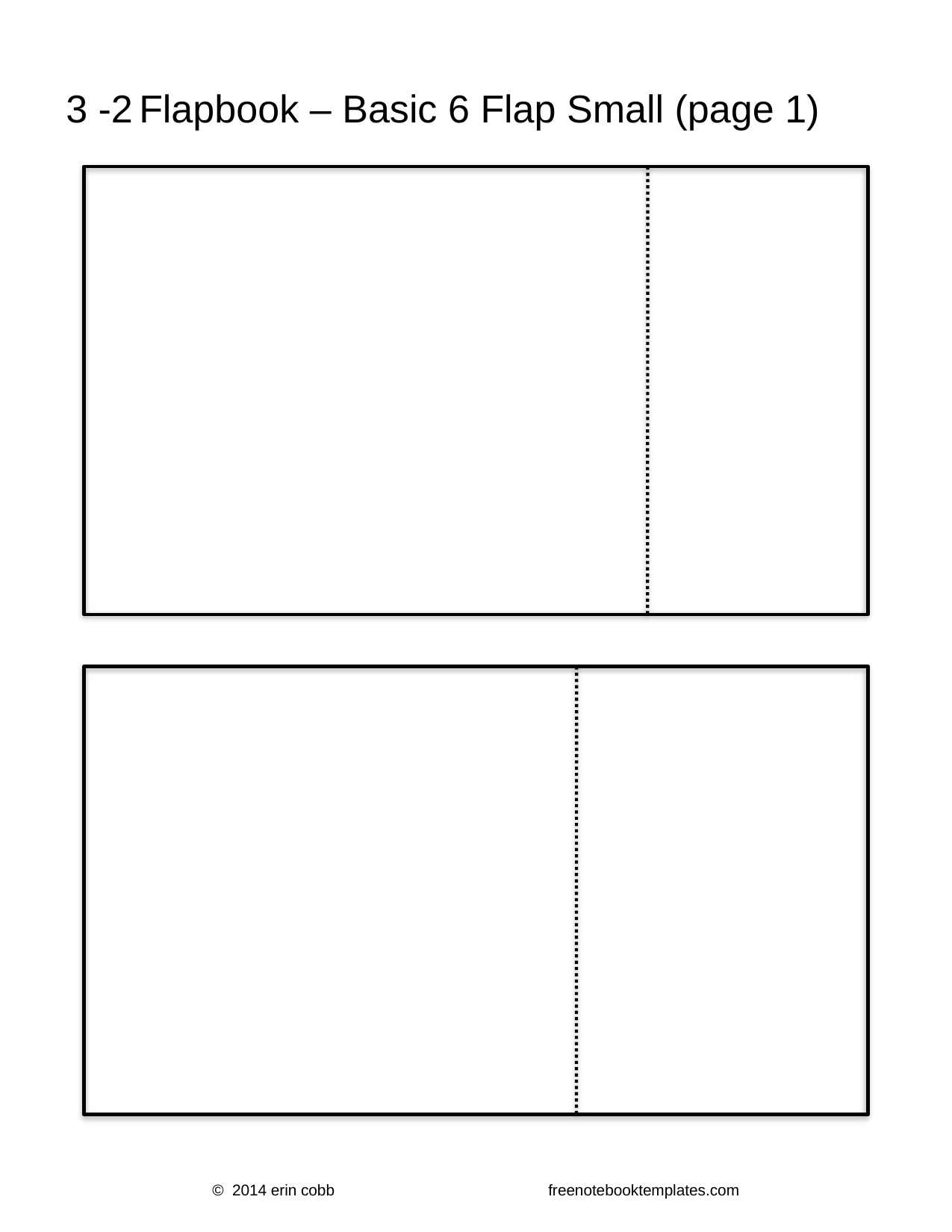

3 -2
Flapbook – Basic 6 Flap Small (page 1)

©  2014 erin cobb		freenotebooktemplates.com